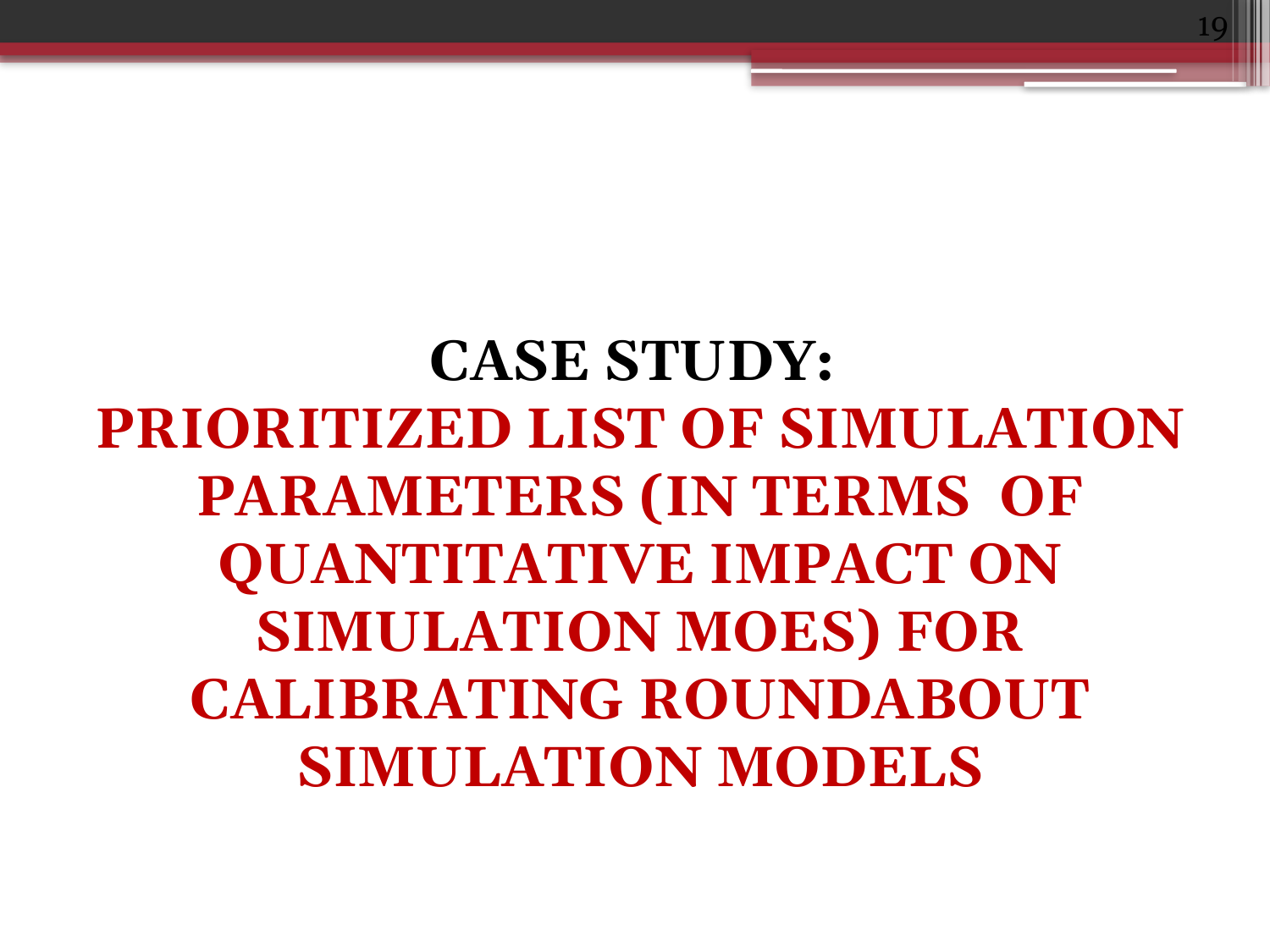

19
Case Study:
Prioritized List of Simulation Parameters (In Terms  of Quantitative Impact on Simulation MOEs) for Calibrating Roundabout Simulation Models